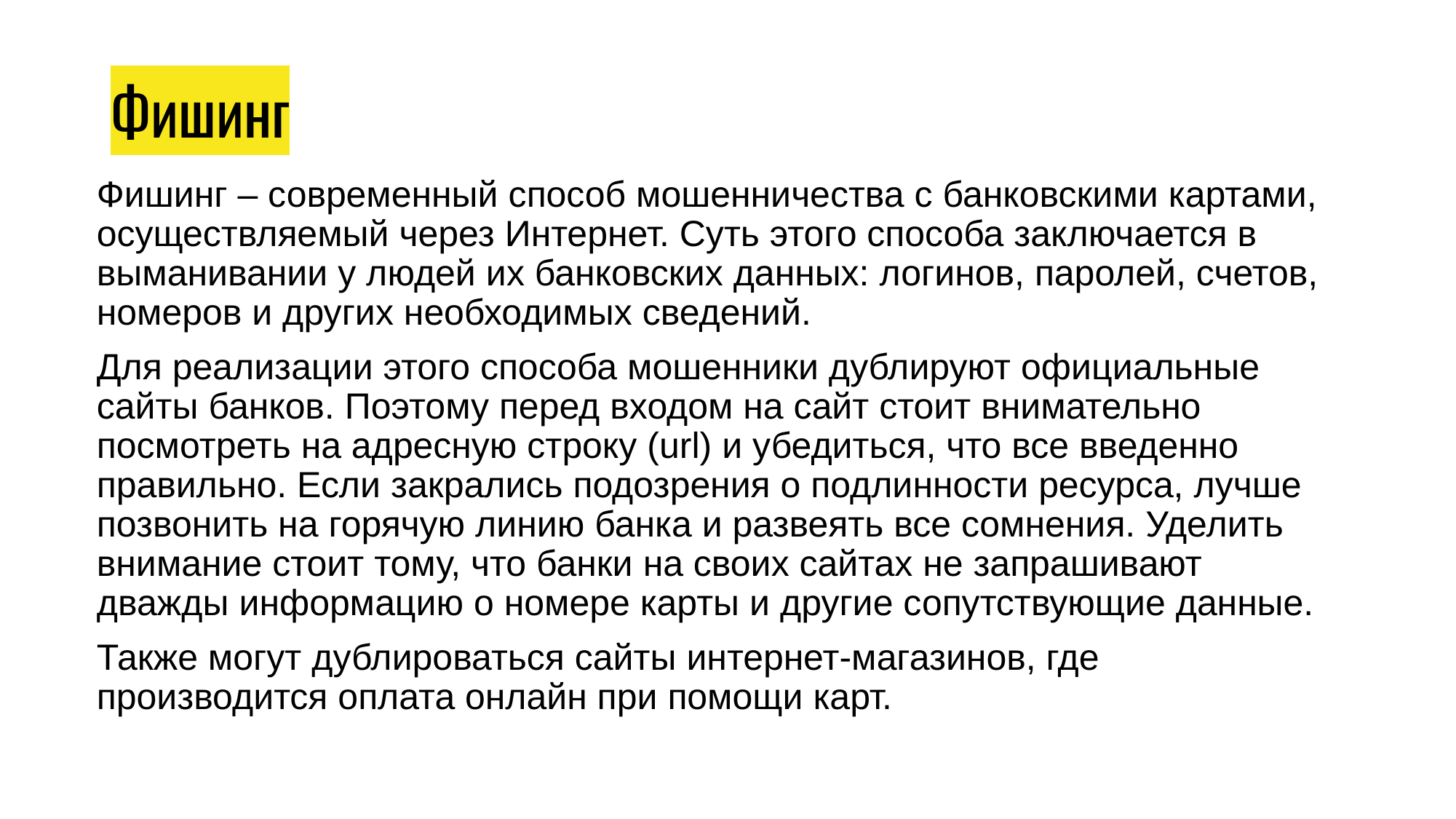

# Фишинг
Фишинг – современный способ мошенничества с банковскими картами, осуществляемый через Интернет. Суть этого способа заключается в выманивании у людей их банковских данных: логинов, паролей, счетов, номеров и других необходимых сведений.
Для реализации этого способа мошенники дублируют официальные сайты банков. Поэтому перед входом на сайт стоит внимательно посмотреть на адресную строку (url) и убедиться, что все введенно правильно. Если закрались подозрения о подлинности ресурса, лучше позвонить на горячую линию банка и развеять все сомнения. Уделить внимание стоит тому, что банки на своих сайтах не запрашивают дважды информацию о номере карты и другие сопутствующие данные.
Также могут дублироваться сайты интернет-магазинов, где производится оплата онлайн при помощи карт.